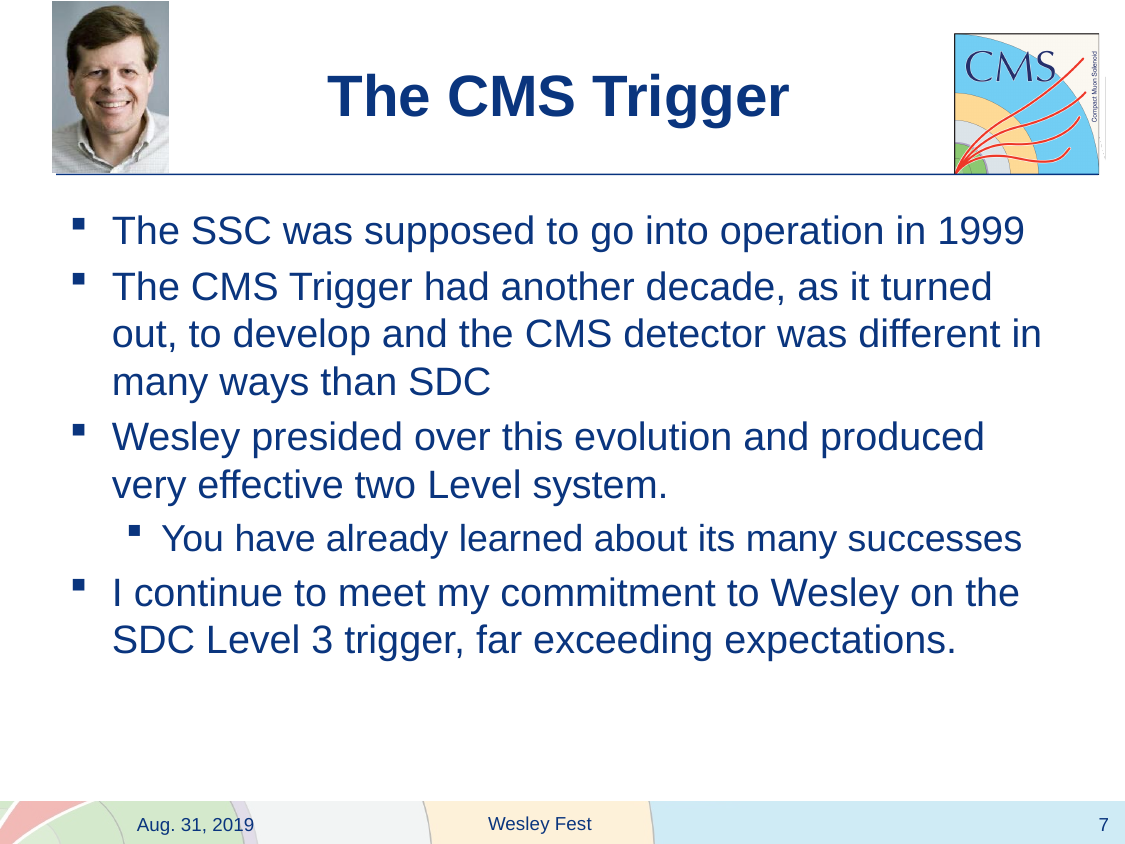

# The CMS Trigger
The SSC was supposed to go into operation in 1999
The CMS Trigger had another decade, as it turned out, to develop and the CMS detector was different in many ways than SDC
Wesley presided over this evolution and produced very effective two Level system.
You have already learned about its many successes
I continue to meet my commitment to Wesley on the SDC Level 3 trigger, far exceeding expectations.
7
Wesley Fest
Aug. 31, 2019